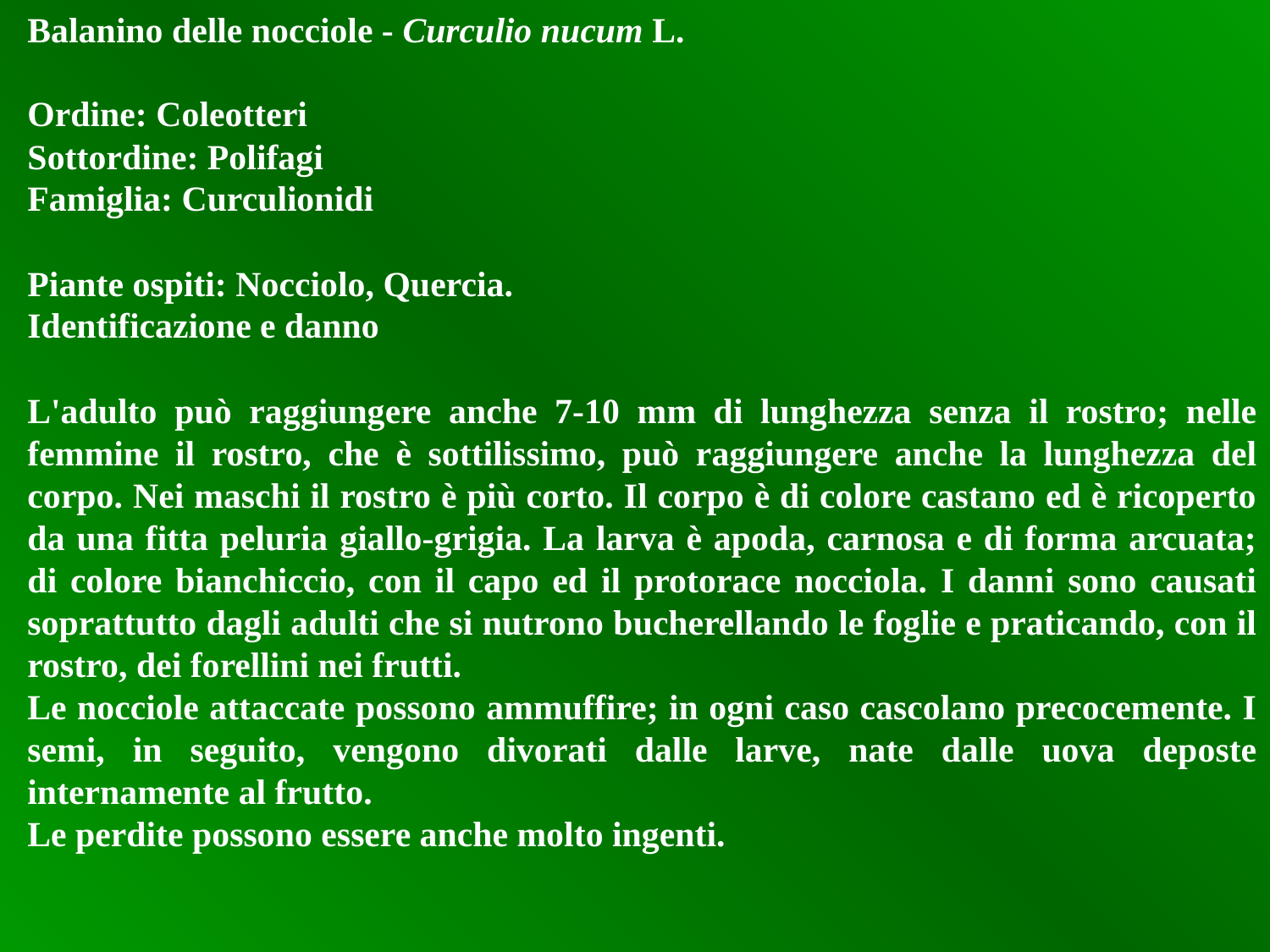

Balanino delle nocciole - Curculio nucum L.

Ordine: Coleotteri
Sottordine: Polifagi
Famiglia: Curculionidi

Piante ospiti: Nocciolo, Quercia.
Identificazione e danno

L'adulto può raggiungere anche 7-10 mm di lunghezza senza il rostro; nelle femmine il rostro, che è sottilissimo, può raggiungere anche la lunghezza del corpo. Nei maschi il rostro è più corto. Il corpo è di colore castano ed è ricoperto da una fitta peluria giallo-grigia. La larva è apoda, carnosa e di forma arcuata; di colore bianchiccio, con il capo ed il protorace nocciola. I danni sono causati soprattutto dagli adulti che si nutrono bucherellando le foglie e praticando, con il rostro, dei forellini nei frutti.
Le nocciole attaccate possono ammuffire; in ogni caso cascolano precocemente. I semi, in seguito, vengono divorati dalle larve, nate dalle uova deposte internamente al frutto.
Le perdite possono essere anche molto ingenti.